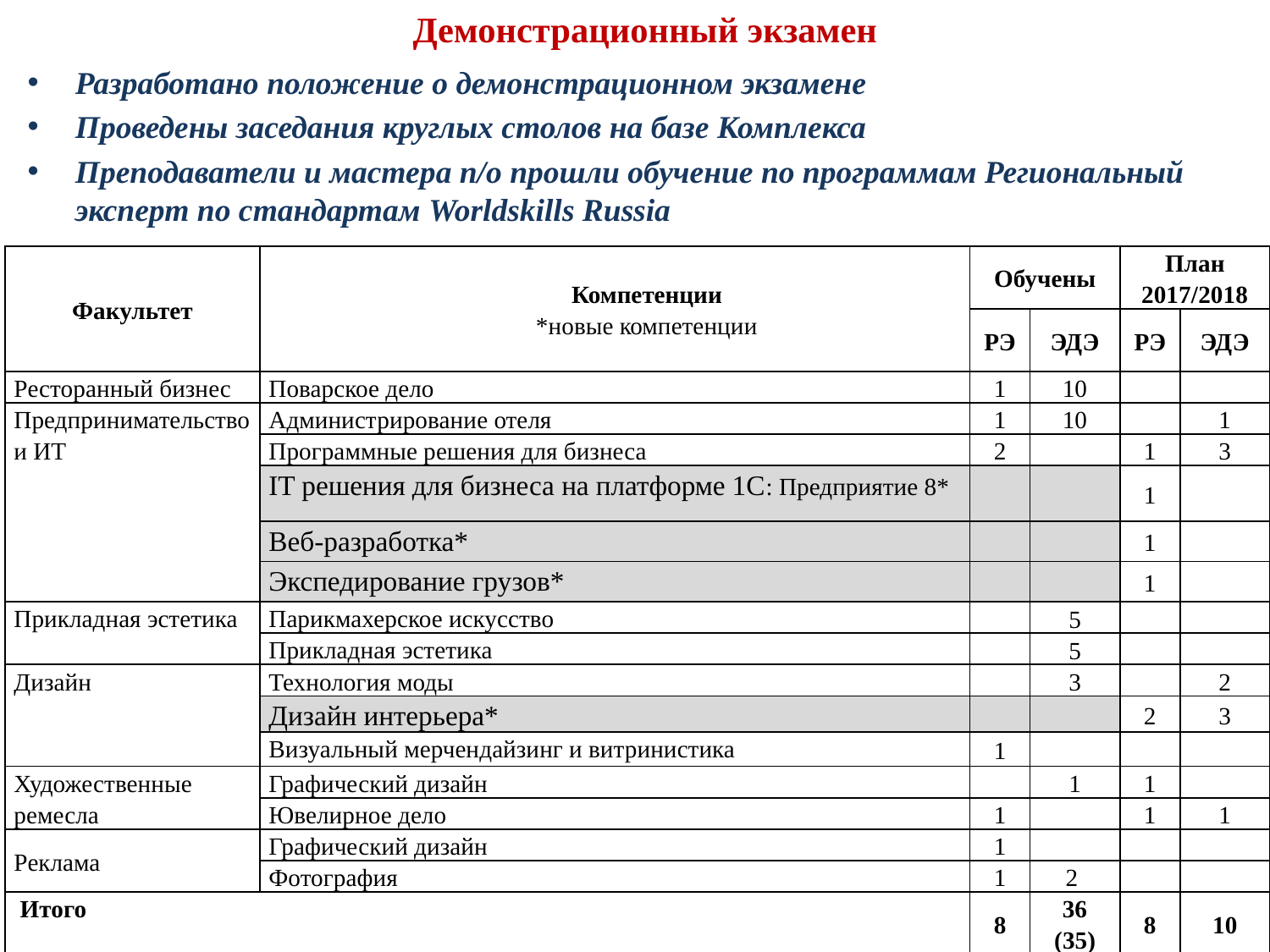

# Демонстрационный экзамен
Разработано положение о демонстрационном экзамене
Проведены заседания круглых столов на базе Комплекса
Преподаватели и мастера п/о прошли обучение по программам Региональный эксперт по стандартам Worldskills Russia
| Факультет | Компетенции \*новые компетенции | Обучены |  | План 2017/2018 |  |
| --- | --- | --- | --- | --- | --- |
|  |  | РЭ | ЭДЭ | РЭ | ЭДЭ |
| Ресторанный бизнес | Поварское дело | 1 | 10 |  |  |
| Предпринимательство и ИТ | Администрирование отеля | 1 | 10 |  | 1 |
|  | Программные решения для бизнеса | 2 |  | 1 | 3 |
|  | IT решения для бизнеса на платформе 1С: Предприятие 8\* |  |  | 1 |  |
|  | Веб-разработка\* |  |  | 1 |  |
|  | Экспедирование грузов\* |  |  | 1 |  |
| Прикладная эстетика | Парикмахерское искусство |  | 5 |  |  |
|  | Прикладная эстетика |  | 5 |  |  |
| Дизайн | Технология моды |  | 3 |  | 2 |
|  | Дизайн интерьера\* |  |  | 2 | 3 |
|  | Визуальный мерчендайзинг и витринистика | 1 |  |  |  |
| Художественные ремесла | Графический дизайн |  | 1 | 1 |  |
|  | Ювелирное дело | 1 |  | 1 | 1 |
| Реклама | Графический дизайн | 1 |  |  |  |
|  | Фотография | 1 | 2 |  |  |
| Итого |  | 8 | 36 (35) | 8 | 10 |